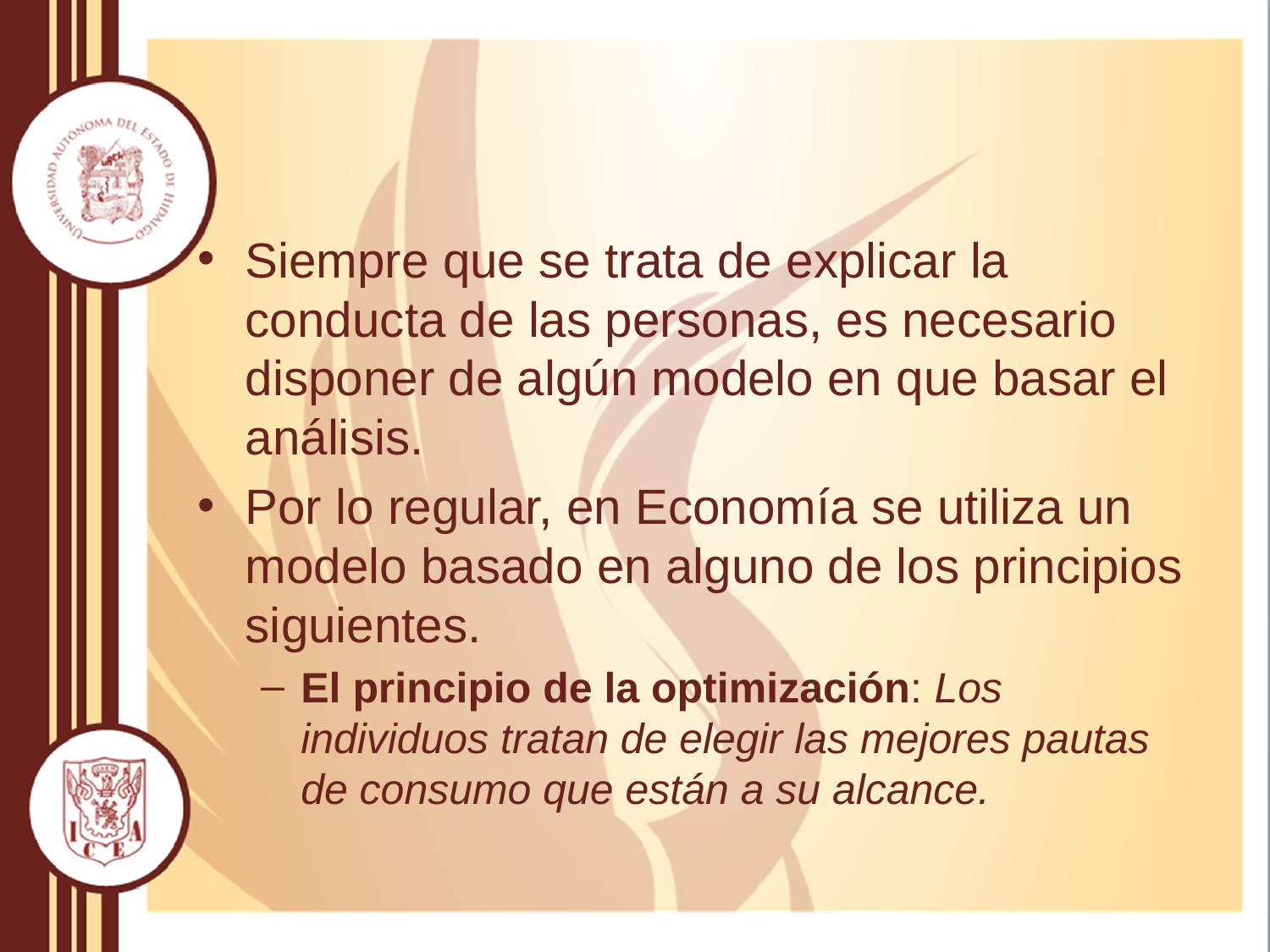

#
Siempre que se trata de explicar la conducta de las personas, es necesario disponer de algún modelo en que basar el análisis.
Por lo regular, en Economía se utiliza un modelo basado en alguno de los principios siguientes.
El principio de la optimización: Los individuos tratan de elegir las mejores pautas de consumo que están a su alcance.